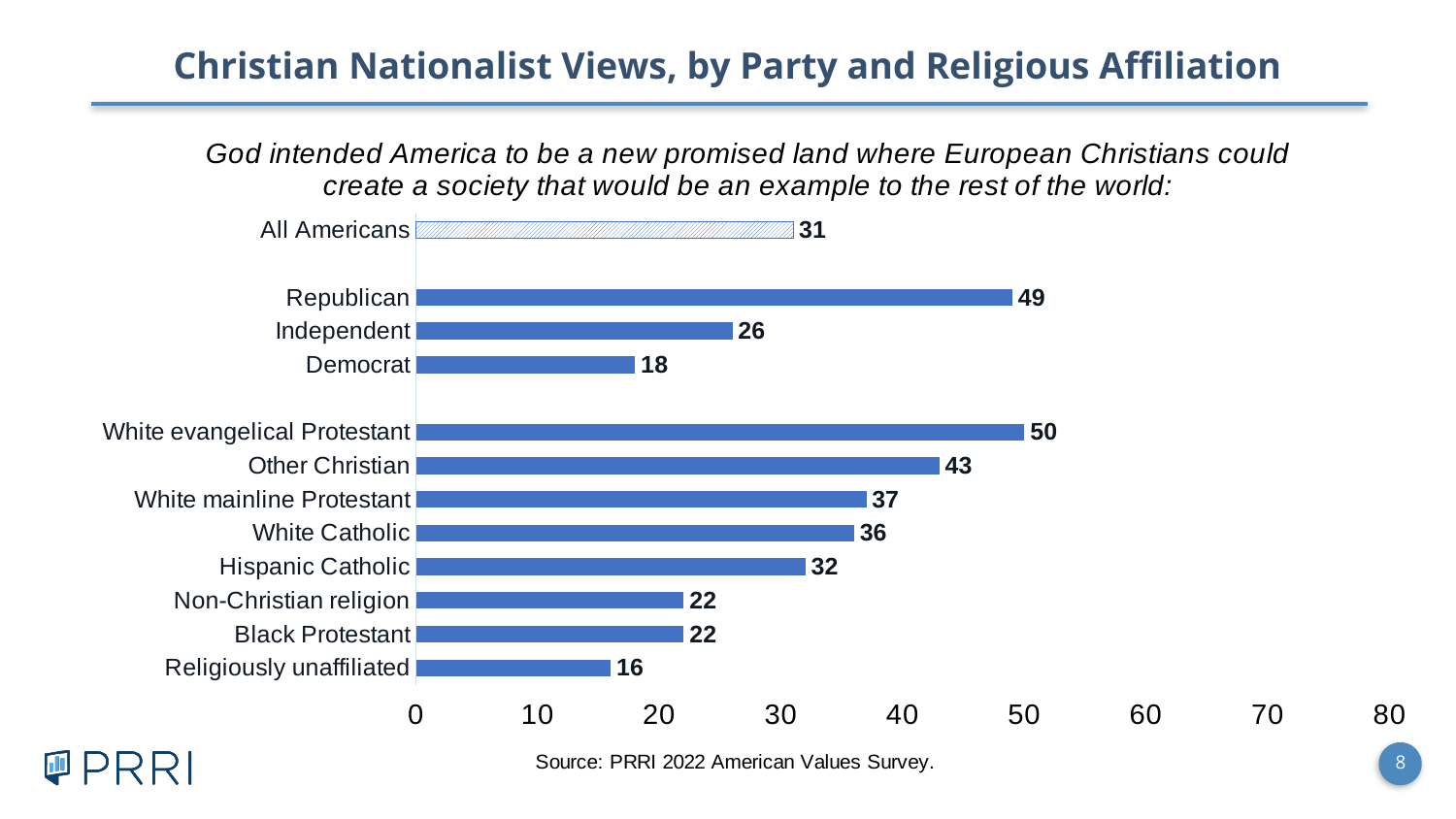

Christian Nationalist Views, by Party and Religious Affiliation

### Chart: God intended America to be a new promised land where European Christians could create a society that would be an example to the rest of the world:

| Category | God intended America to be a new promised land where European Christians could create a society that would be an example to the rest of the world |
|---|---|
| All Americans | 31.0 |
|  | None |
| Republican | 49.0 |
| Independent | 26.0 |
| Democrat | 18.0 |
|  | None |
| White evangelical Protestant | 50.0 |
| Other Christian | 43.0 |
| White mainline Protestant | 37.0 |
| White Catholic | 36.0 |
| Hispanic Catholic | 32.0 |
| Non-Christian religion | 22.0 |
| Black Protestant | 22.0 |
| Religiously unaffiliated | 16.0 |